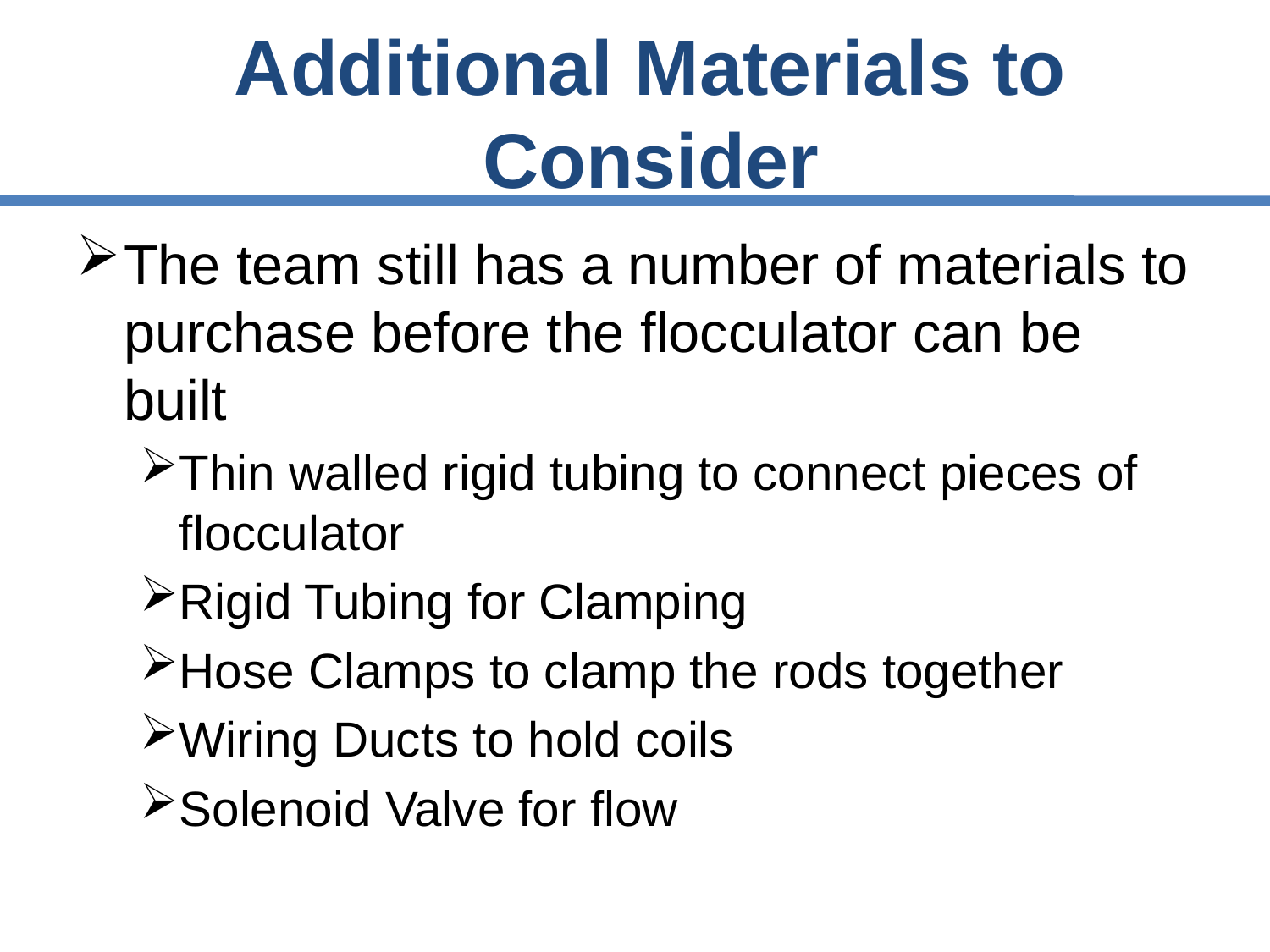

# Additional Materials to Consider
The team still has a number of materials to purchase before the flocculator can be built
Thin walled rigid tubing to connect pieces of flocculator
Rigid Tubing for Clamping
Hose Clamps to clamp the rods together
Wiring Ducts to hold coils
Solenoid Valve for flow